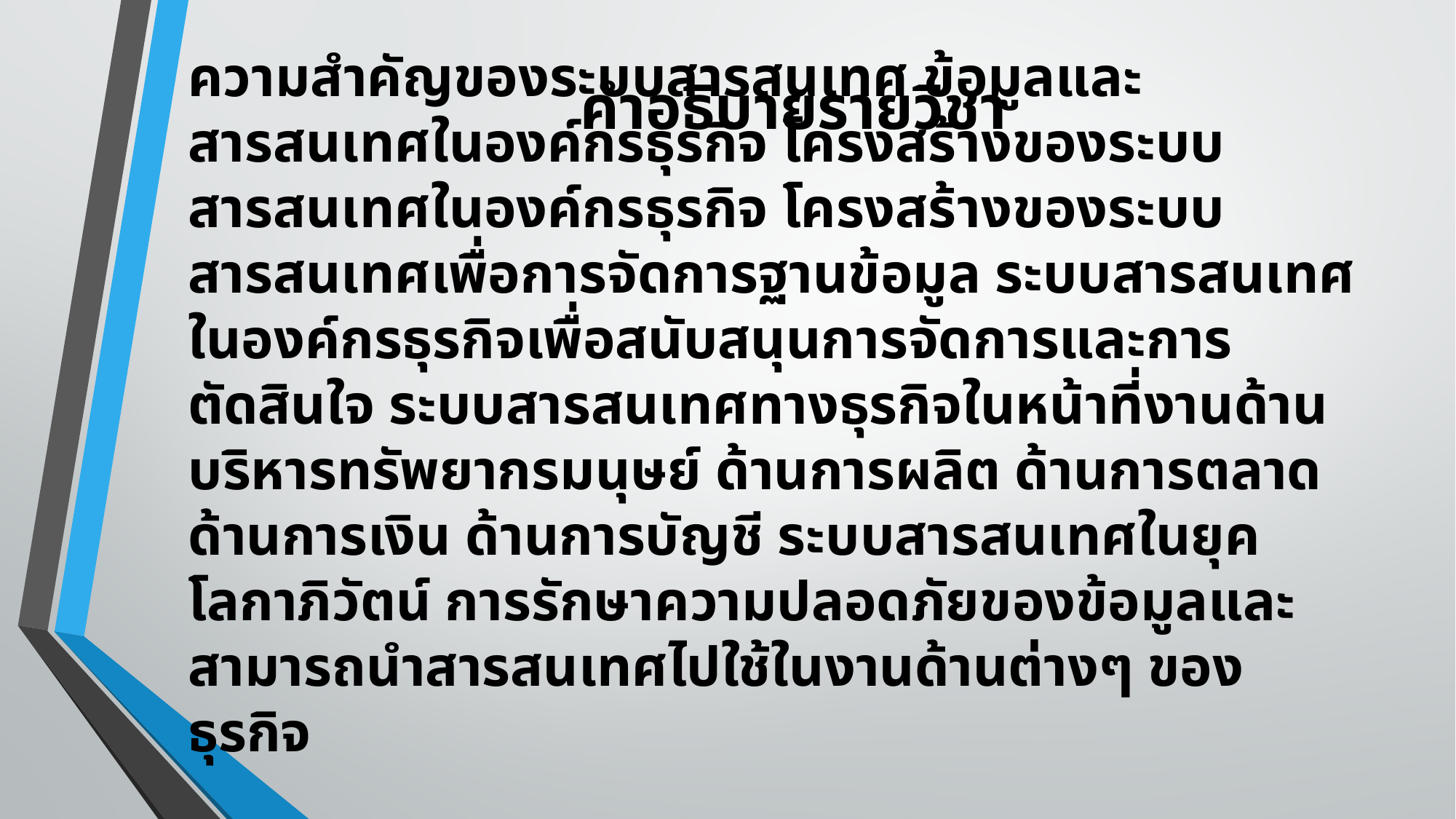

# คำอธิบายรายวิชา
ความสำคัญของระบบสารสนเทศ ข้อมูลและสารสนเทศในองค์กรธุรกิจ โครงสร้างของระบบสารสนเทศในองค์กรธุรกิจ โครงสร้างของระบบสารสนเทศเพื่อการจัดการฐานข้อมูล ระบบสารสนเทศในองค์กรธุรกิจเพื่อสนับสนุนการจัดการและการตัดสินใจ ระบบสารสนเทศทางธุรกิจในหน้าที่งานด้านบริหารทรัพยากรมนุษย์ ด้านการผลิต ด้านการตลาด ด้านการเงิน ด้านการบัญชี ระบบสารสนเทศในยุคโลกาภิวัตน์ การรักษาความปลอดภัยของข้อมูลและสามารถนำสารสนเทศไปใช้ในงานด้านต่างๆ ของธุรกิจ